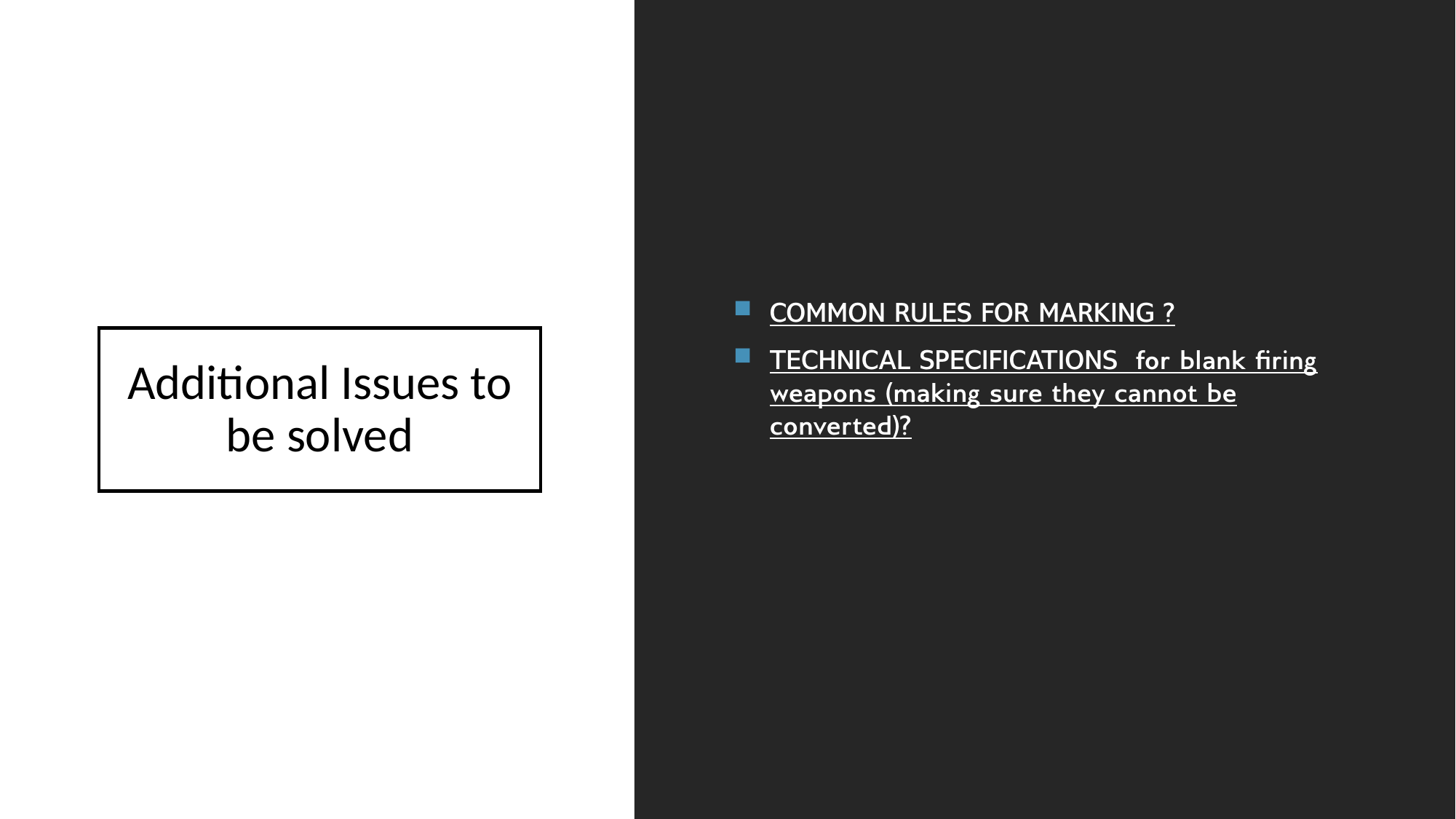

COMMON RULES FOR MARKING ?
TECHNICAL SPECIFICATIONS  for blank firing weapons (making sure they cannot be converted)?

# Additional Issues to be solved